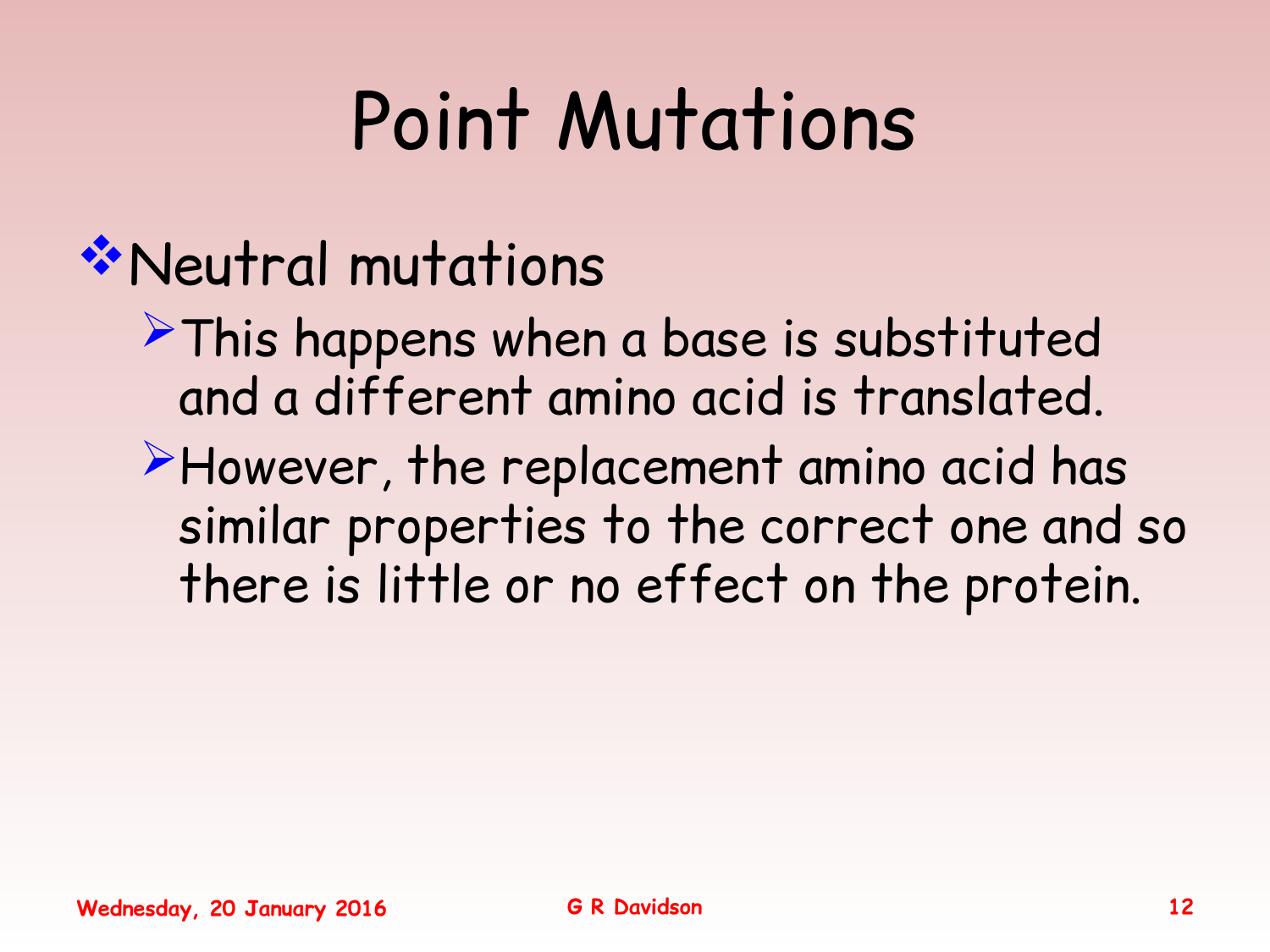

Neutral mutations
This happens when a base is substituted and a different amino acid is translated.
However, the replacement amino acid has similar properties to the correct one and so there is little or no effect on the protein.
# Point Mutations
Wednesday, 20 January 2016
G R Davidson
12